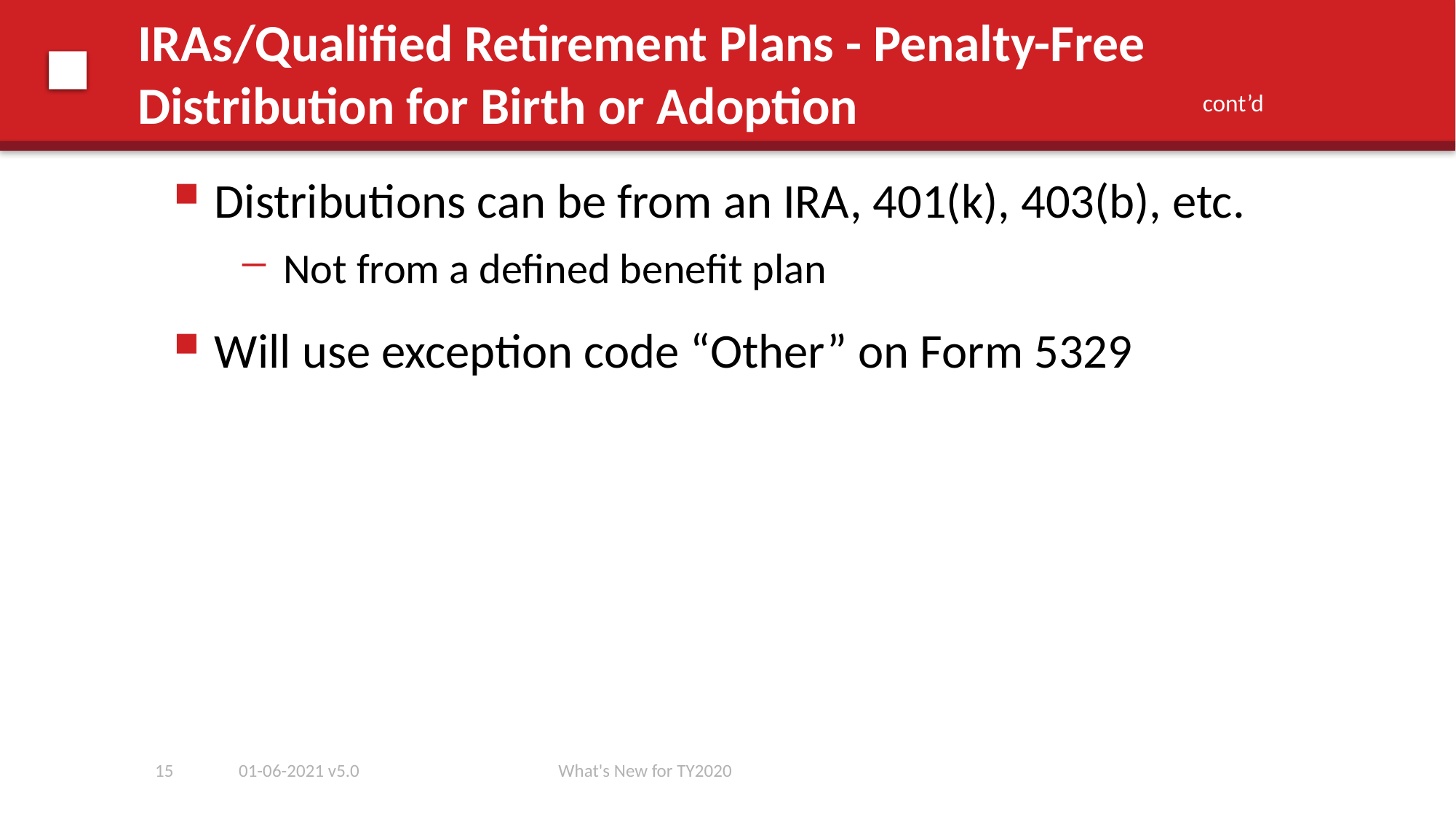

# IRAs/Qualified Retirement Plans - Penalty-Free Distribution for Birth or Adoption
cont’d
Distributions can be from an IRA, 401(k), 403(b), etc.
Not from a defined benefit plan
Will use exception code “Other” on Form 5329

15
01-06-2021 v5.0
What's New for TY2020